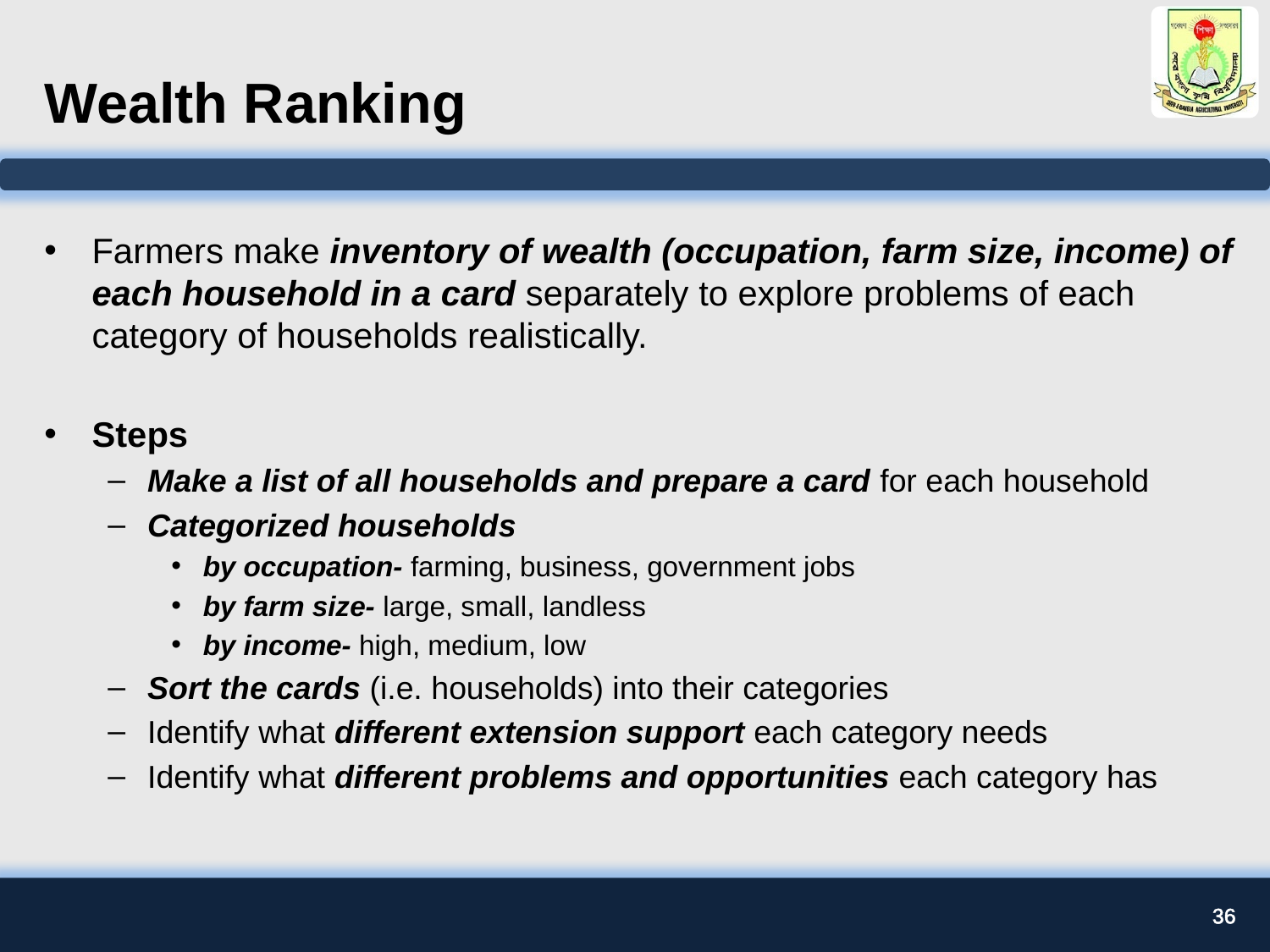

# Wealth Ranking
Farmers make inventory of wealth (occupation, farm size, income) of each household in a card separately to explore problems of each category of households realistically.

Steps
Make a list of all households and prepare a card for each household
Categorized households
by occupation- farming, business, government jobs
by farm size- large, small, landless
by income- high, medium, low
Sort the cards (i.e. households) into their categories
Identify what different extension support each category needs
Identify what different problems and opportunities each category has

36